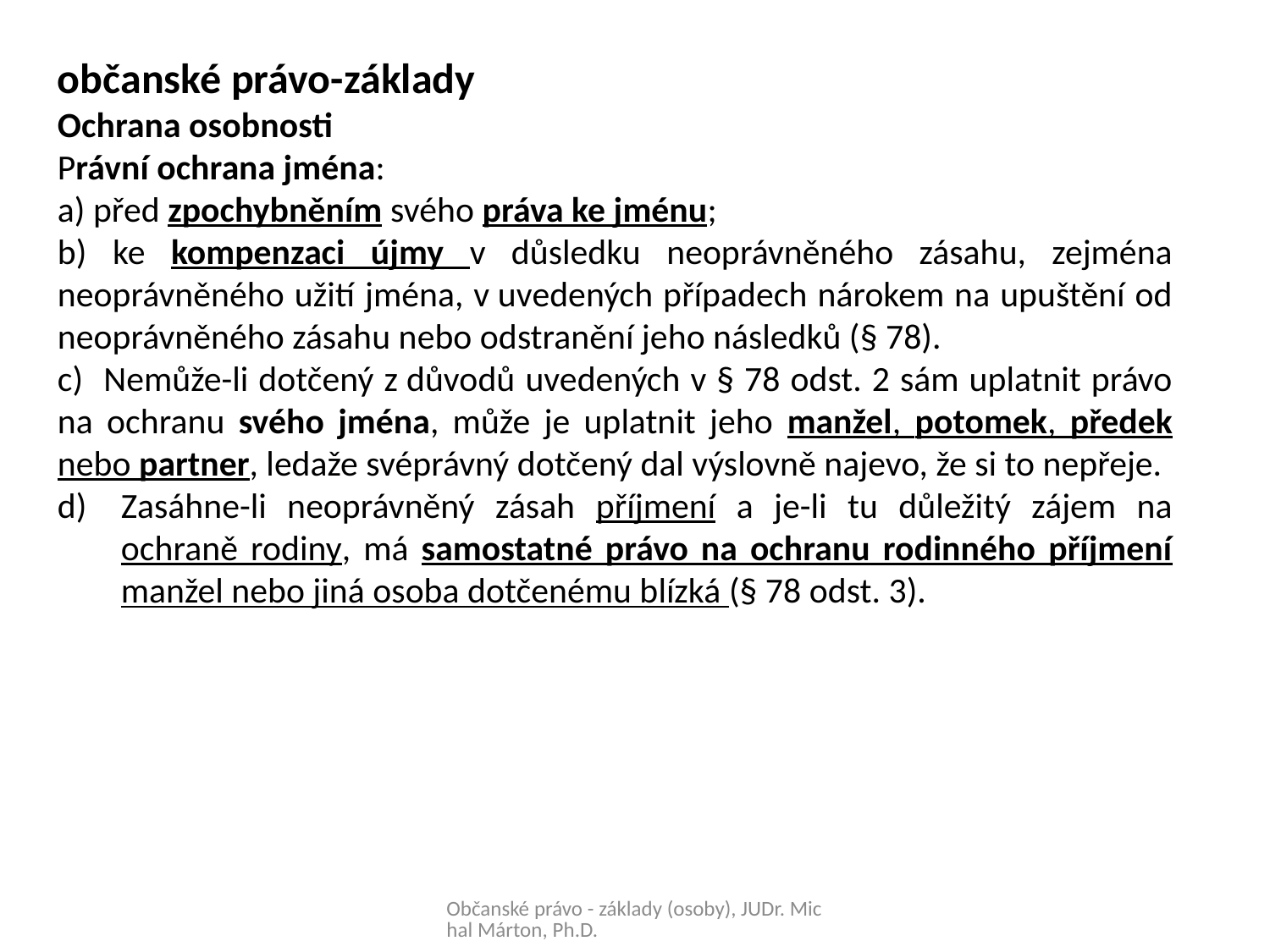

občanské právo-základy
Ochrana osobnosti
Právní ochrana jména:
a) před zpochybněním svého práva ke jménu;
b) ke kompenzaci újmy v důsledku neoprávněného zásahu, zejména neoprávněného užití jména, v uvedených případech nárokem na upuštění od neoprávněného zásahu nebo odstranění jeho následků (§ 78).
c)  Nemůže-li dotčený z důvodů uvedených v § 78 odst. 2 sám uplatnit právo na ochranu svého jména, může je uplatnit jeho manžel, potomek, předek nebo partner, ledaže svéprávný dotčený dal výslovně najevo, že si to nepřeje.
Zasáhne-li neoprávněný zásah příjmení a je-li tu důležitý zájem na ochraně rodiny, má samostatné právo na ochranu rodinného příjmení manžel nebo jiná osoba dotčenému blízká (§ 78 odst. 3).

Občanské právo - základy (osoby), JUDr. Michal Márton, Ph.D.